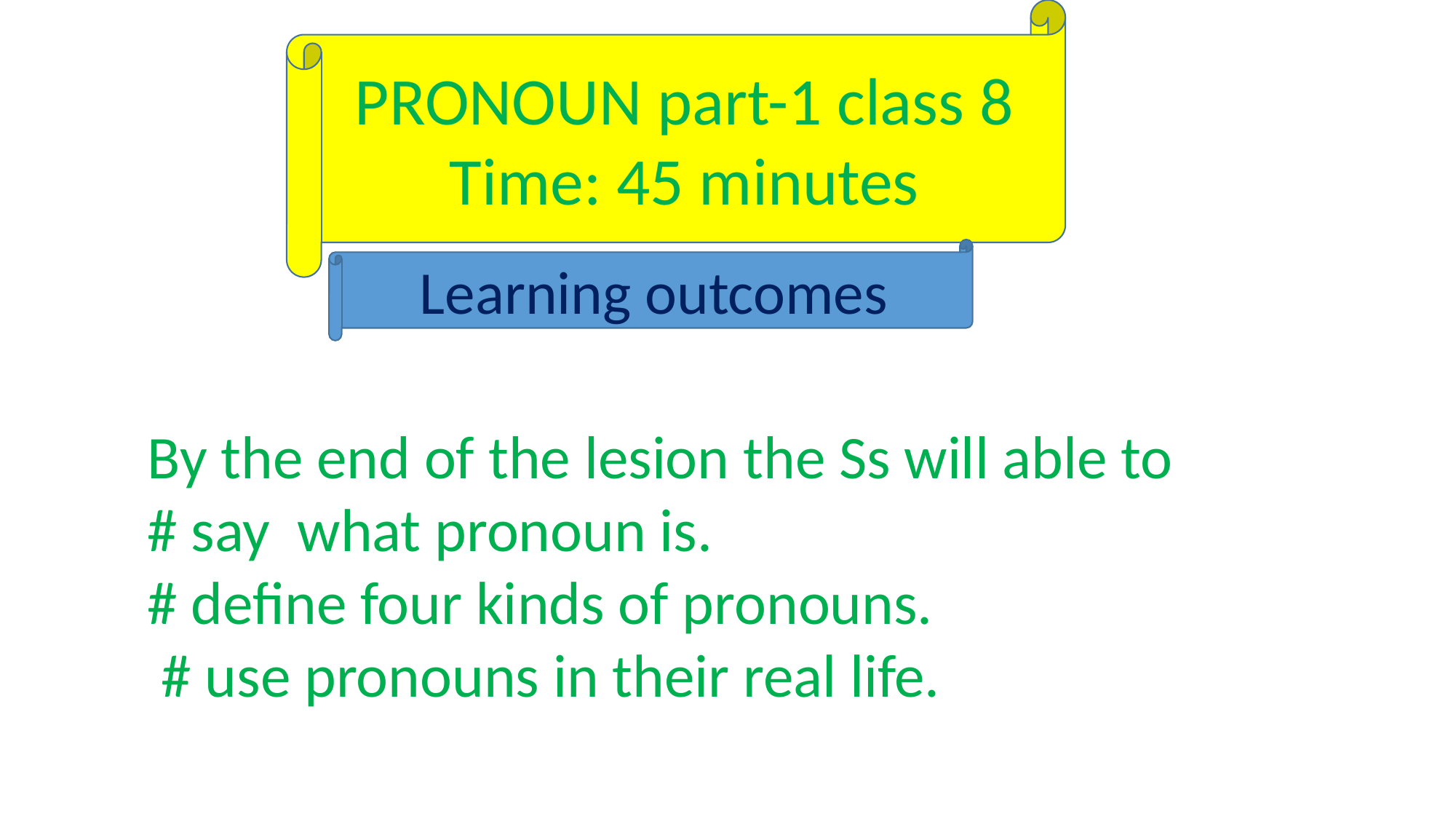

PRONOUN part-1 class 8
Time: 45 minutes
Learning outcomes
By the end of the lesion the Ss will able to
# say  what pronoun is.
# define four kinds of pronouns.
 # use pronouns in their real life.